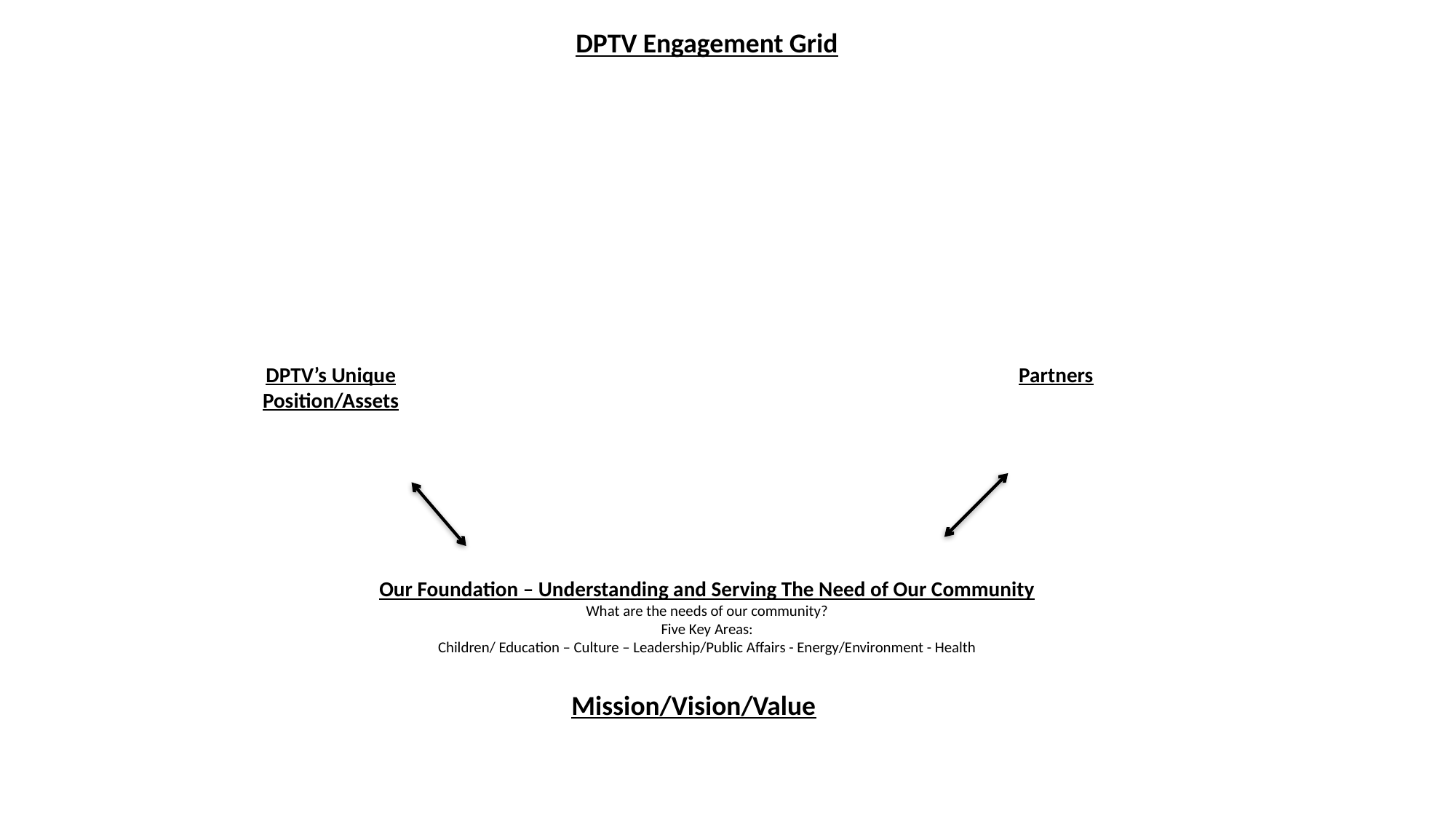

DPTV Engagement Grid
DPTV’s Unique
Position/Assets

Partners
Our Foundation – Understanding and Serving The Need of Our Community
What are the needs of our community?
Five Key Areas:
Children/ Education – Culture – Leadership/Public Affairs - Energy/Environment - Health

Mission/Vision/Value